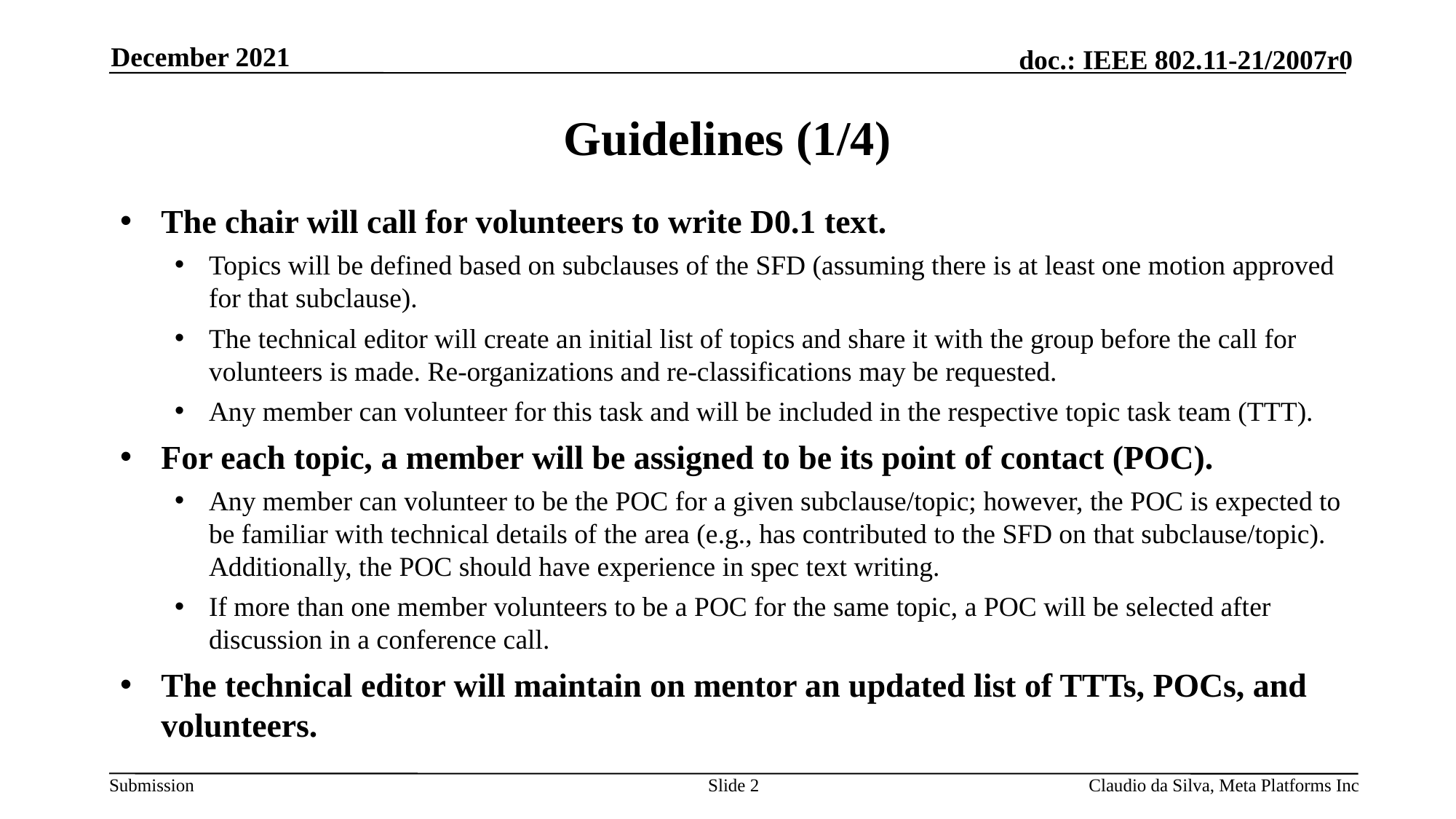

December 2021
# Guidelines (1/4)
The chair will call for volunteers to write D0.1 text.
Topics will be defined based on subclauses of the SFD (assuming there is at least one motion approved for that subclause).
The technical editor will create an initial list of topics and share it with the group before the call for volunteers is made. Re-organizations and re-classifications may be requested.
Any member can volunteer for this task and will be included in the respective topic task team (TTT).
For each topic, a member will be assigned to be its point of contact (POC).
Any member can volunteer to be the POC for a given subclause/topic; however, the POC is expected to be familiar with technical details of the area (e.g., has contributed to the SFD on that subclause/topic). Additionally, the POC should have experience in spec text writing.
If more than one member volunteers to be a POC for the same topic, a POC will be selected after discussion in a conference call.
The technical editor will maintain on mentor an updated list of TTTs, POCs, and volunteers.
Slide 2
Claudio da Silva, Meta Platforms Inc